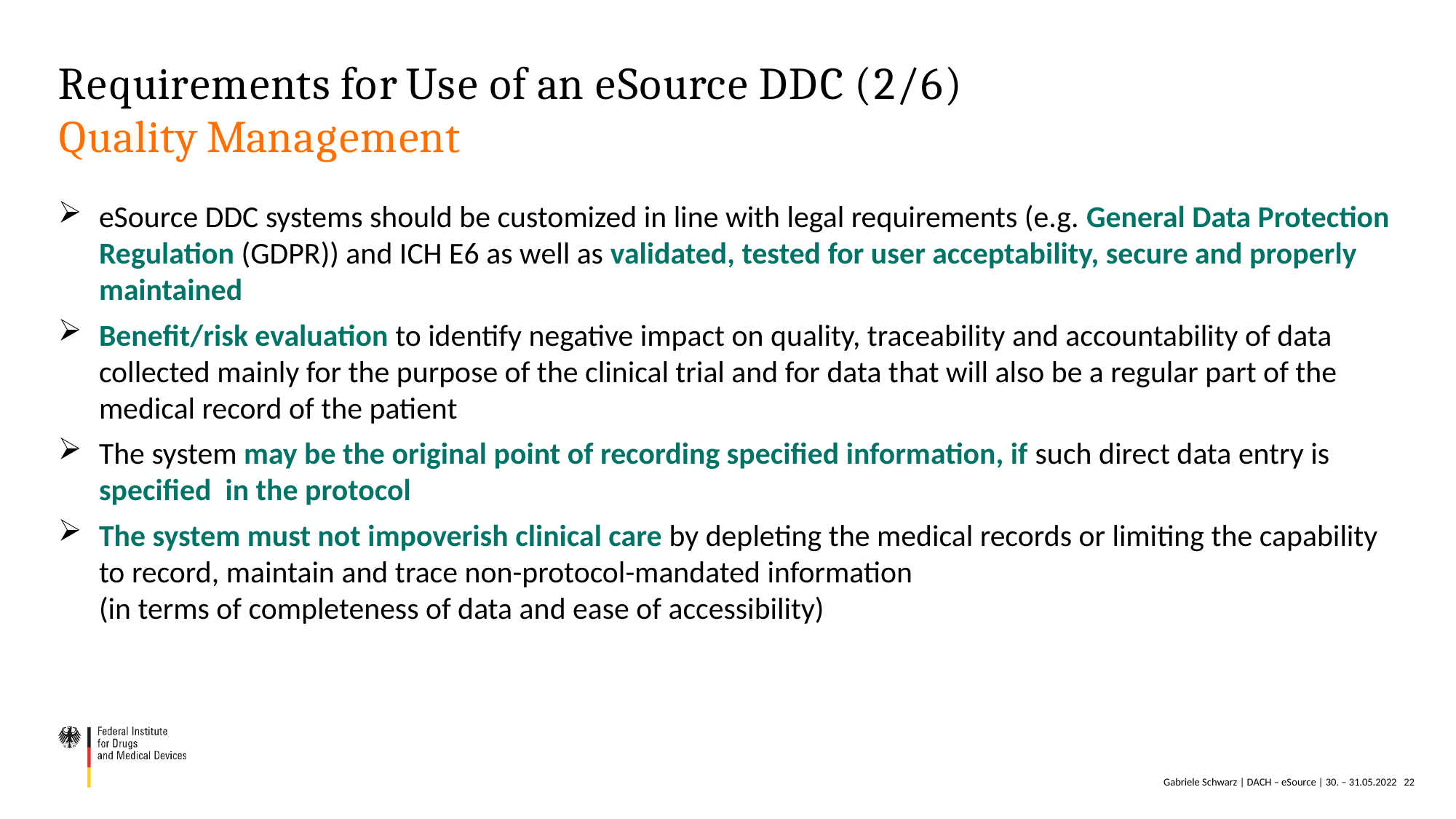

# Requirements for Use of an eSource DDC (2/6) Quality Management
eSource DDC systems should be customized in line with legal requirements (e.g. General Data Protection Regulation (GDPR)) and ICH E6 as well as validated, tested for user acceptability, secure and properly maintained
Benefit/risk evaluation to identify negative impact on quality, traceability and accountability of data collected mainly for the purpose of the clinical trial and for data that will also be a regular part of the medical record of the patient
The system may be the original point of recording specified information, if such direct data entry is specified  in the protocol
The system must not impoverish clinical care by depleting the medical records or limiting the capability to record, maintain and trace non-protocol-mandated information
(in terms of completeness of data and ease of accessibility)